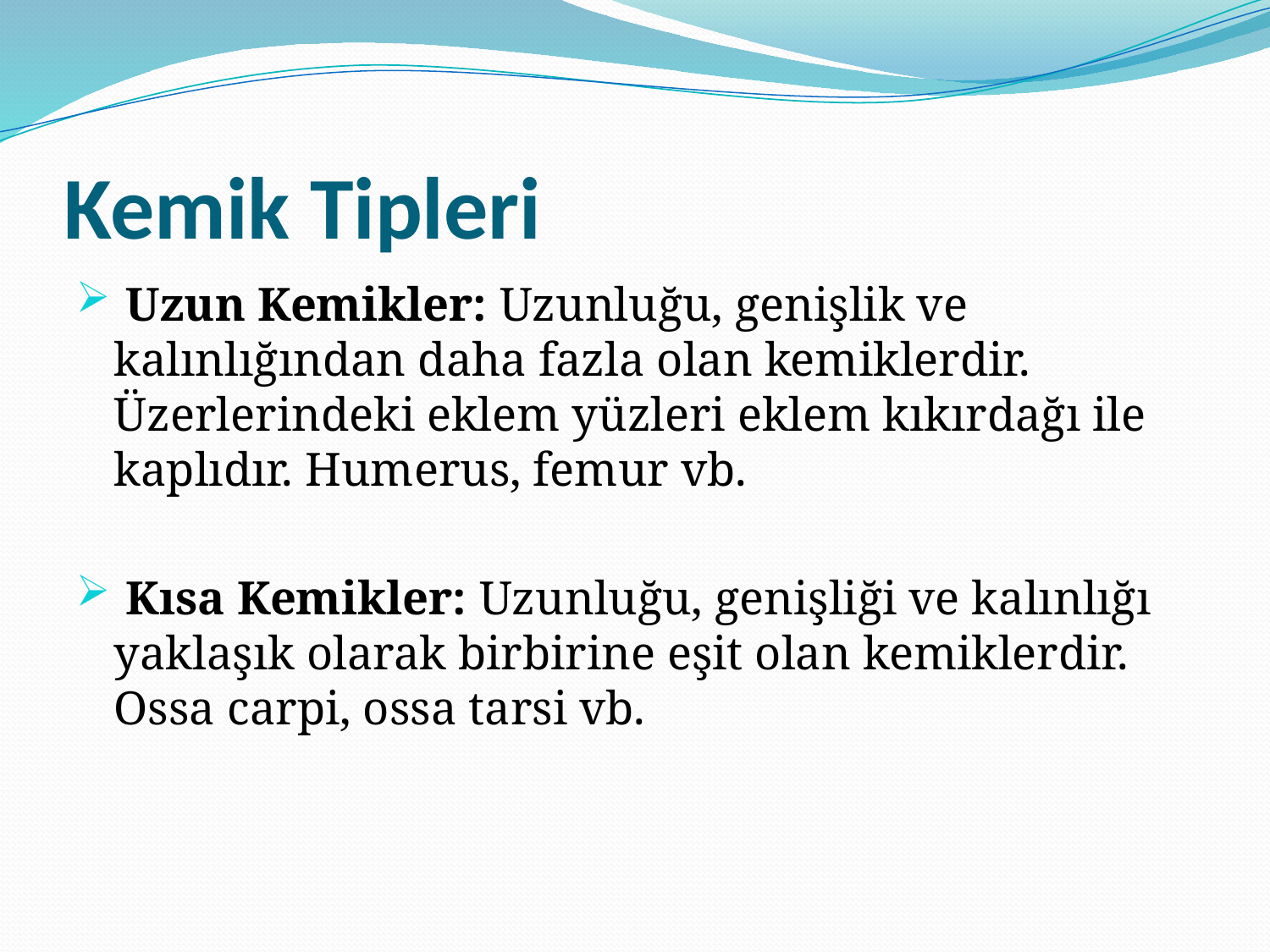

# Kemik Tipleri
 Uzun Kemikler: Uzunluğu, genişlik ve kalınlığından daha fazla olan kemiklerdir. Üzerlerindeki eklem yüzleri eklem kıkırdağı ile kaplıdır. Humerus, femur vb.

 Kısa Kemikler: Uzunluğu, genişliği ve kalınlığı yaklaşık olarak birbirine eşit olan kemiklerdir. Ossa carpi, ossa tarsi vb.